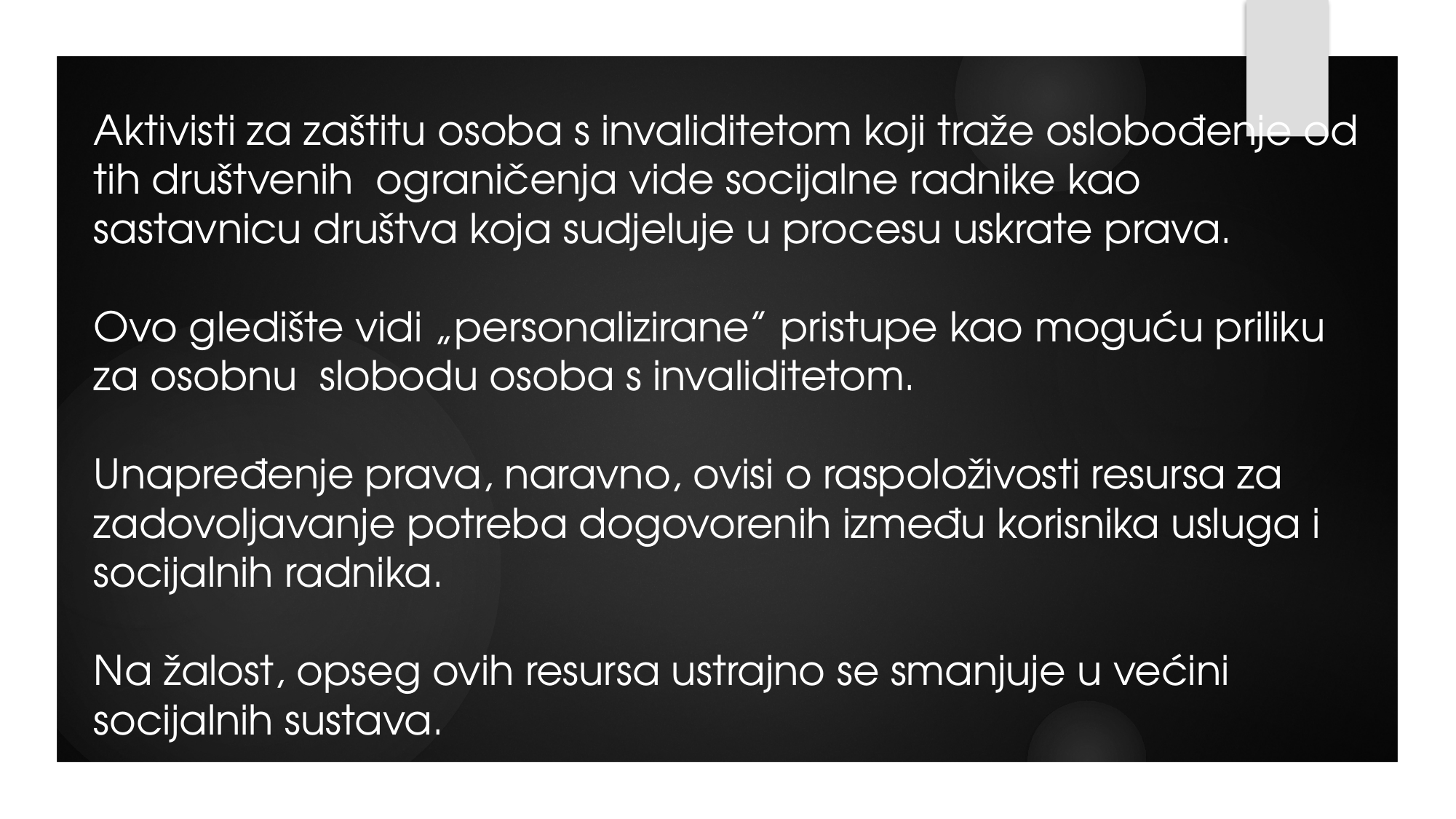

Aktivisti za zaštitu osoba s invaliditetom koji traže oslobođenje od tih društvenih  ograničenja vide socijalne radnike kao sastavnicu društva koja sudjeluje u procesu uskrate prava.

Ovo gledište vidi „personalizirane” pristupe kao moguću priliku za osobnu  slobodu osoba s invaliditetom.

Unapređenje prava, naravno, ovisi o raspoloživosti resursa za zadovoljavanje potreba dogovorenih između korisnika usluga i socijalnih radnika.

Na žalost, opseg ovih resursa ustrajno se smanjuje u većini socijalnih sustava.